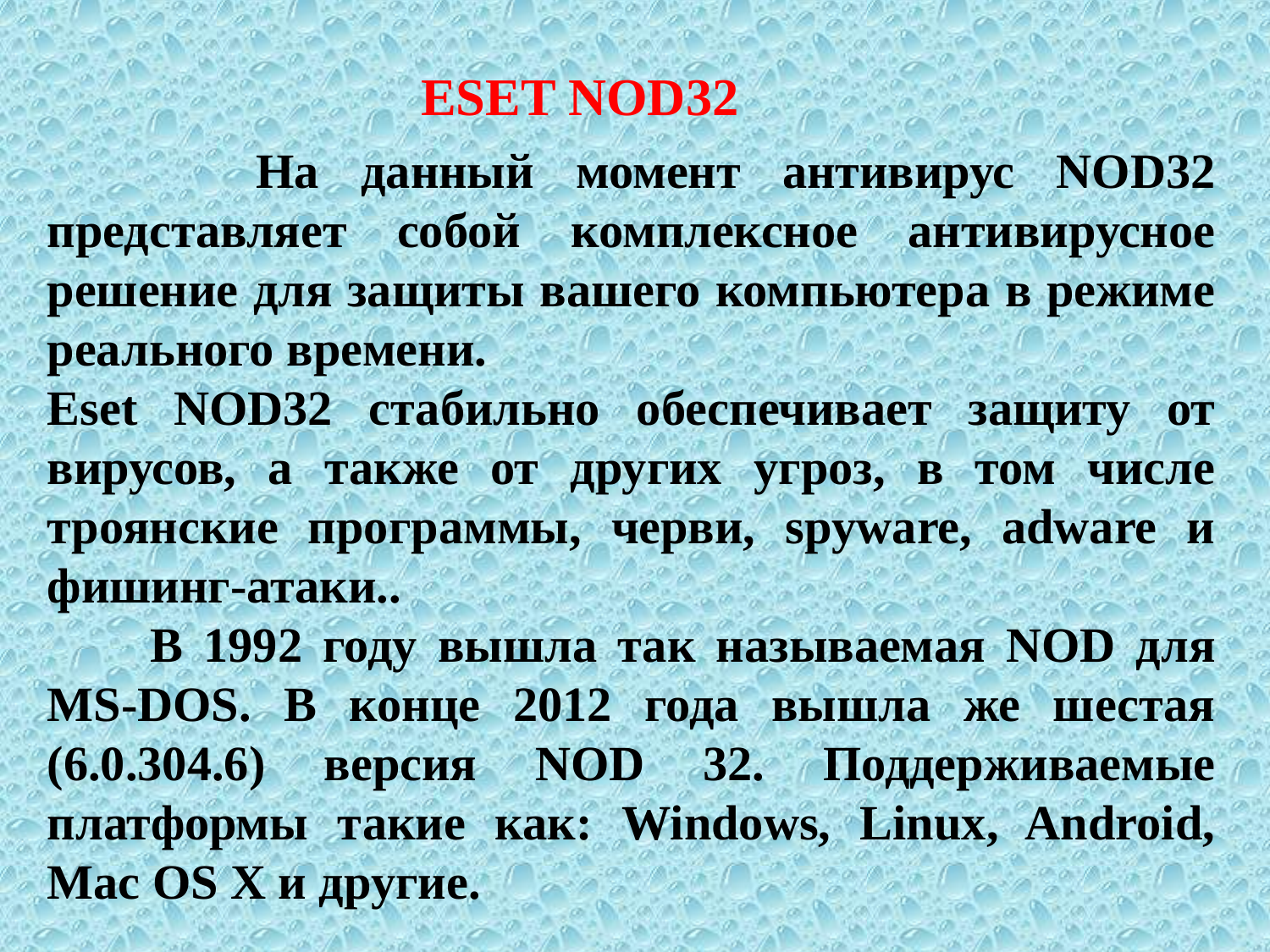

ESET NOD32
     На данный момент антивирус NOD32 представляет собой комплексное антивирусное решение для защиты вашего компьютера в режиме реального времени.
Eset NOD32 стабильно обеспечивает защиту от вирусов, а также от других угроз, в том числе троянские программы, черви, spyware, adware и фишинг-атаки..
     В 1992 году вышла так называемая NOD для MS-DOS. В конце 2012 года вышла же шестая (6.0.304.6) версия NOD 32. Поддерживаемые платформы такие как: Windows, Linux, Android, Mac OS X и другие.